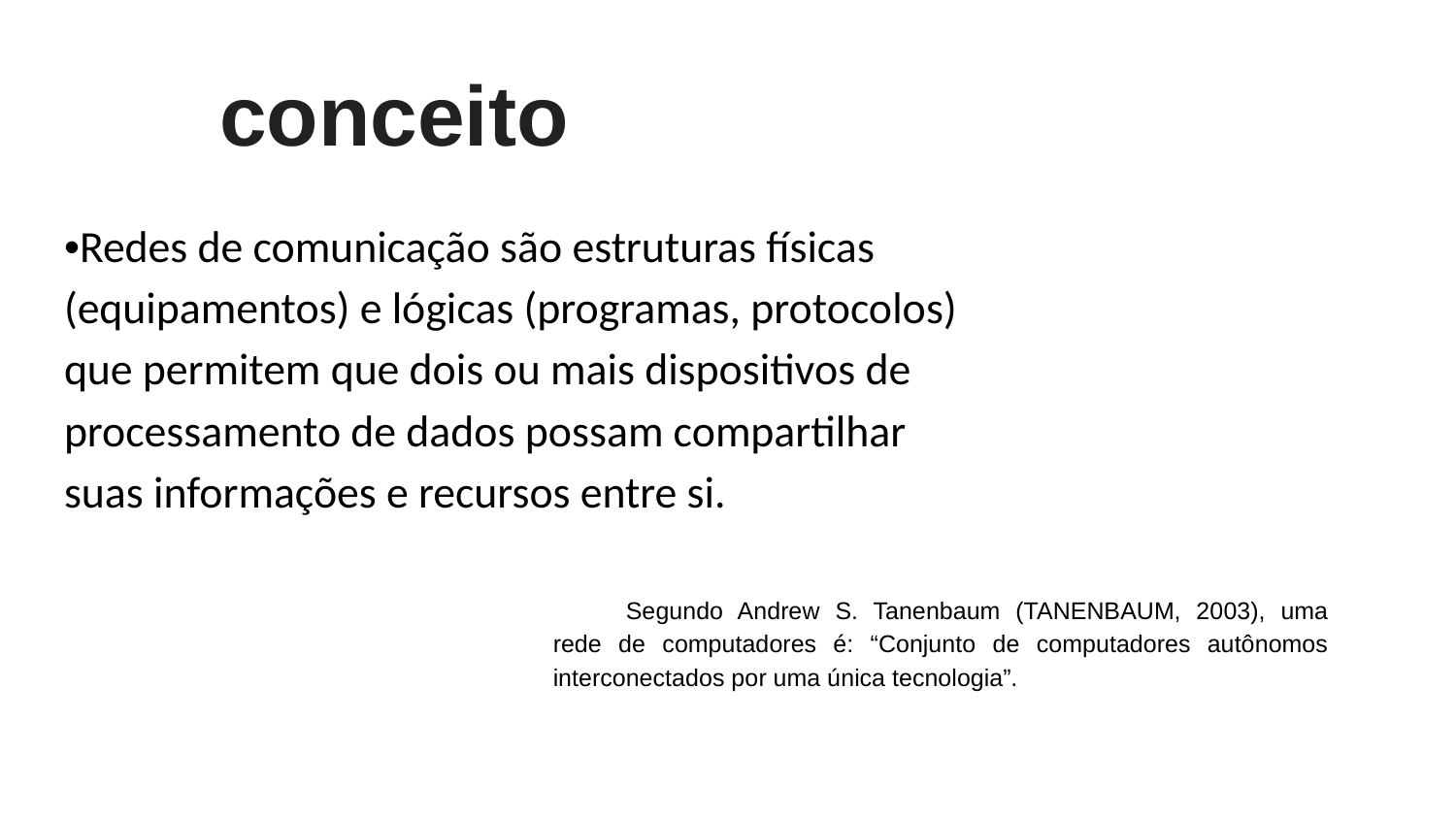

# conceito
•Redes de comunicação são estruturas físicas (equipamentos) e lógicas (programas, protocolos) que permitem que dois ou mais dispositivos de processamento de dados possam compartilhar suas informações e recursos entre si.

Segundo Andrew S. Tanenbaum (TANENBAUM, 2003), uma rede de computadores é: “Conjunto de computadores autônomos interconectados por uma única tecnologia”.